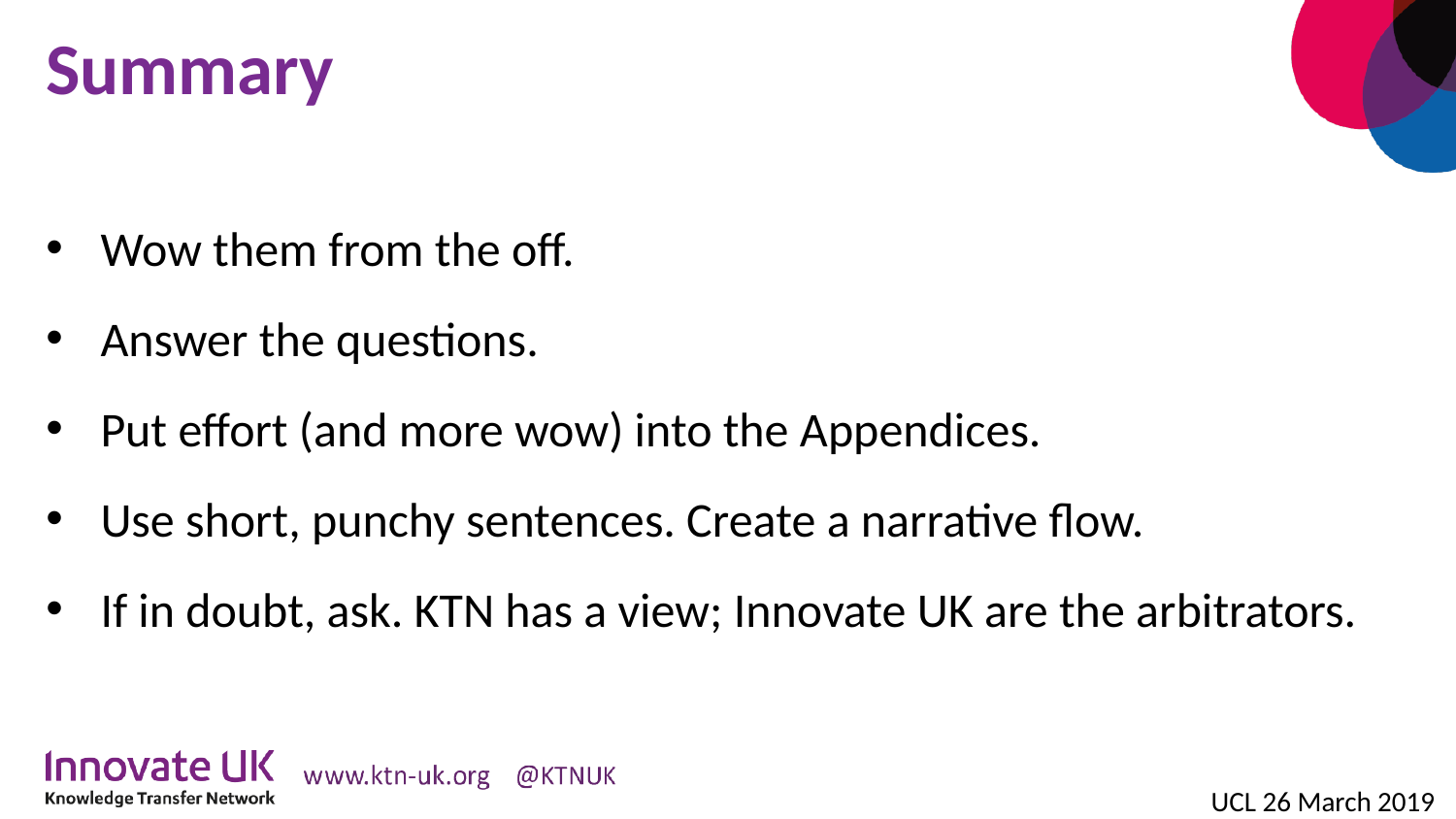

# Summary
Wow them from the off.
Answer the questions.
Put effort (and more wow) into the Appendices.
Use short, punchy sentences. Create a narrative flow.
If in doubt, ask. KTN has a view; Innovate UK are the arbitrators.
UCL 26 March 2019